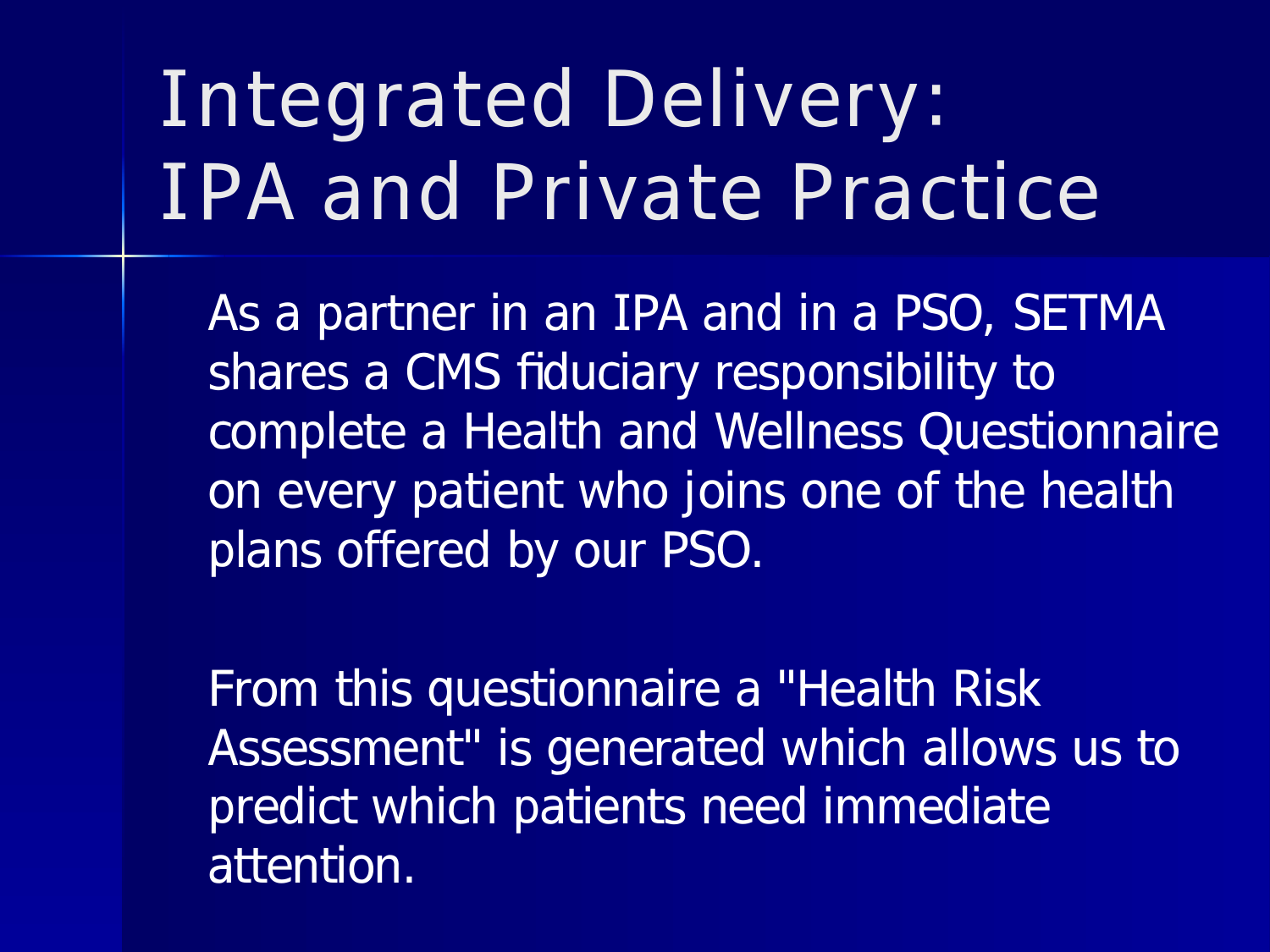

# Integrated Delivery: IPA and Private Practice
	As a partner in an IPA and in a PSO, SETMA shares a CMS fiduciary responsibility to complete a Health and Wellness Questionnaire on every patient who joins one of the health plans offered by our PSO.

	From this questionnaire a "Health Risk Assessment" is generated which allows us to predict which patients need immediate attention.